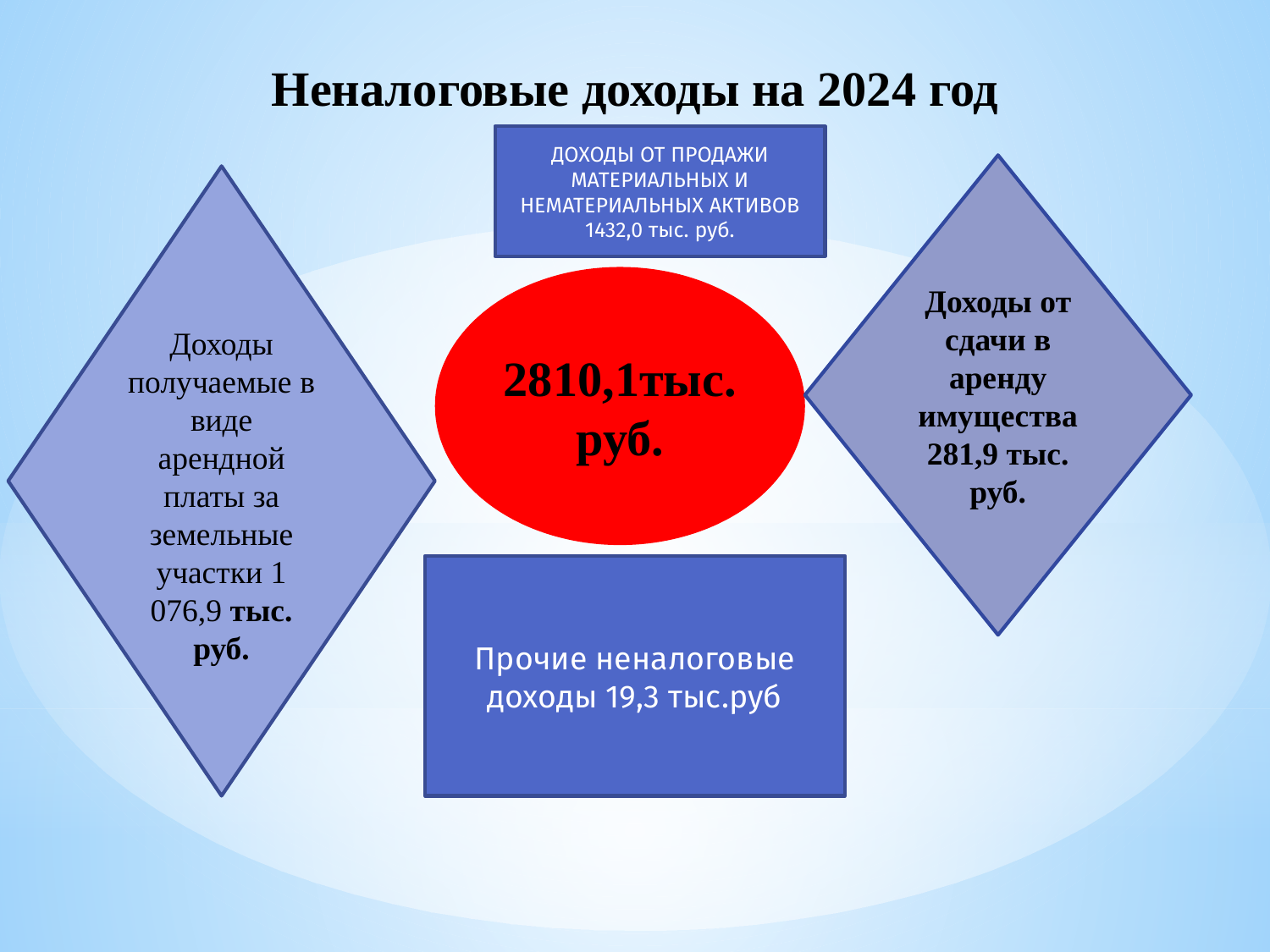

# Неналоговые доходы на 2024 год
ДОХОДЫ ОТ ПРОДАЖИ МАТЕРИАЛЬНЫХ И НЕМАТЕРИАЛЬНЫХ АКТИВОВ 1432,0 тыс. руб.
Доходы от сдачи в аренду имущества 281,9 тыс. руб.
Доходы получаемые в виде арендной платы за земельные участки 1 076,9 тыс. руб.
2810,1тыс.руб.
Прочие неналоговые доходы 19,3 тыс.руб